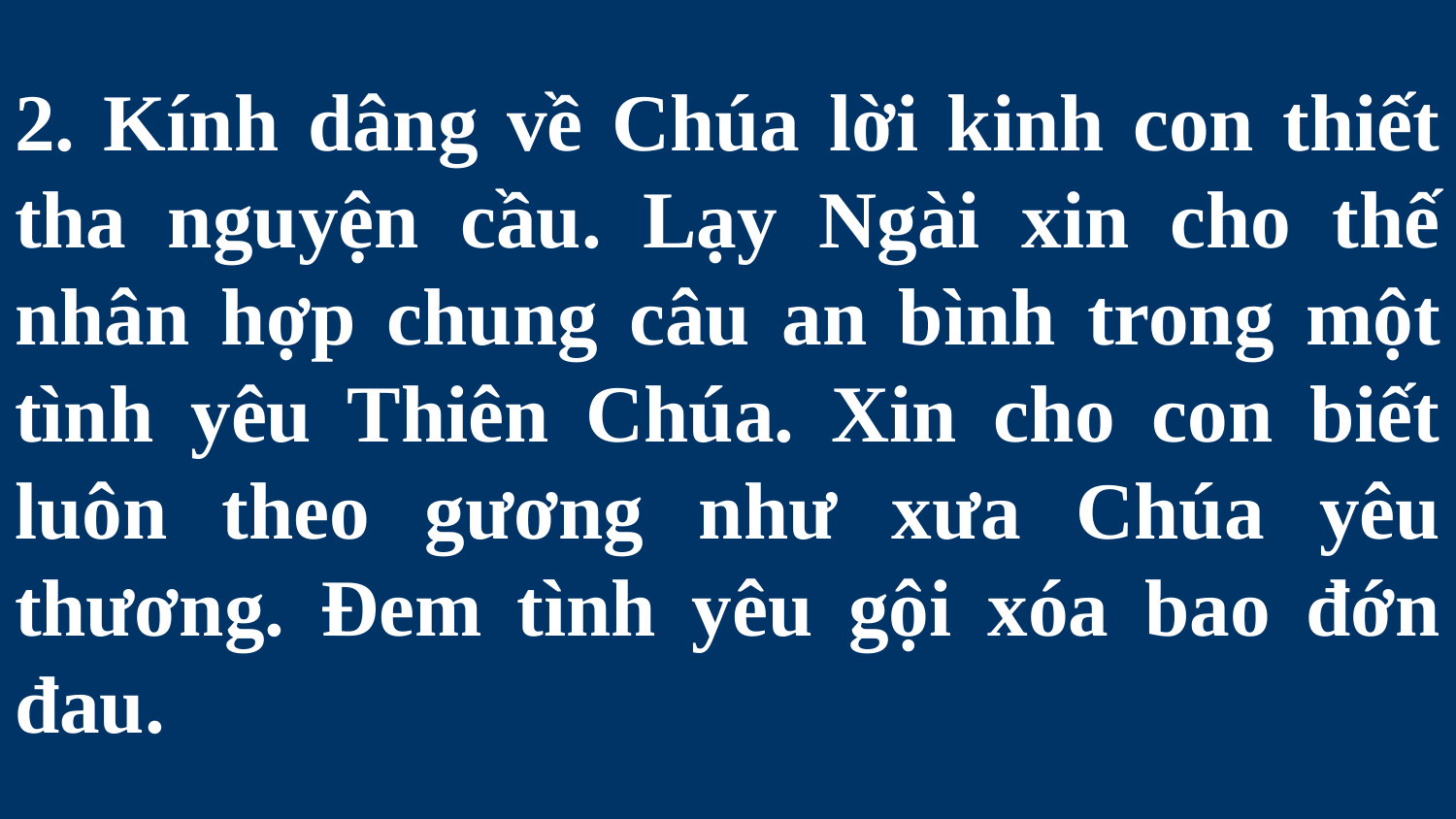

# 2. Kính dâng về Chúa lời kinh con thiết tha nguyện cầu. Lạy Ngài xin cho thế nhân hợp chung câu an bình trong một tình yêu Thiên Chúa. Xin cho con biết luôn theo gương như xưa Chúa yêu thương. Đem tình yêu gội xóa bao đớn đau.